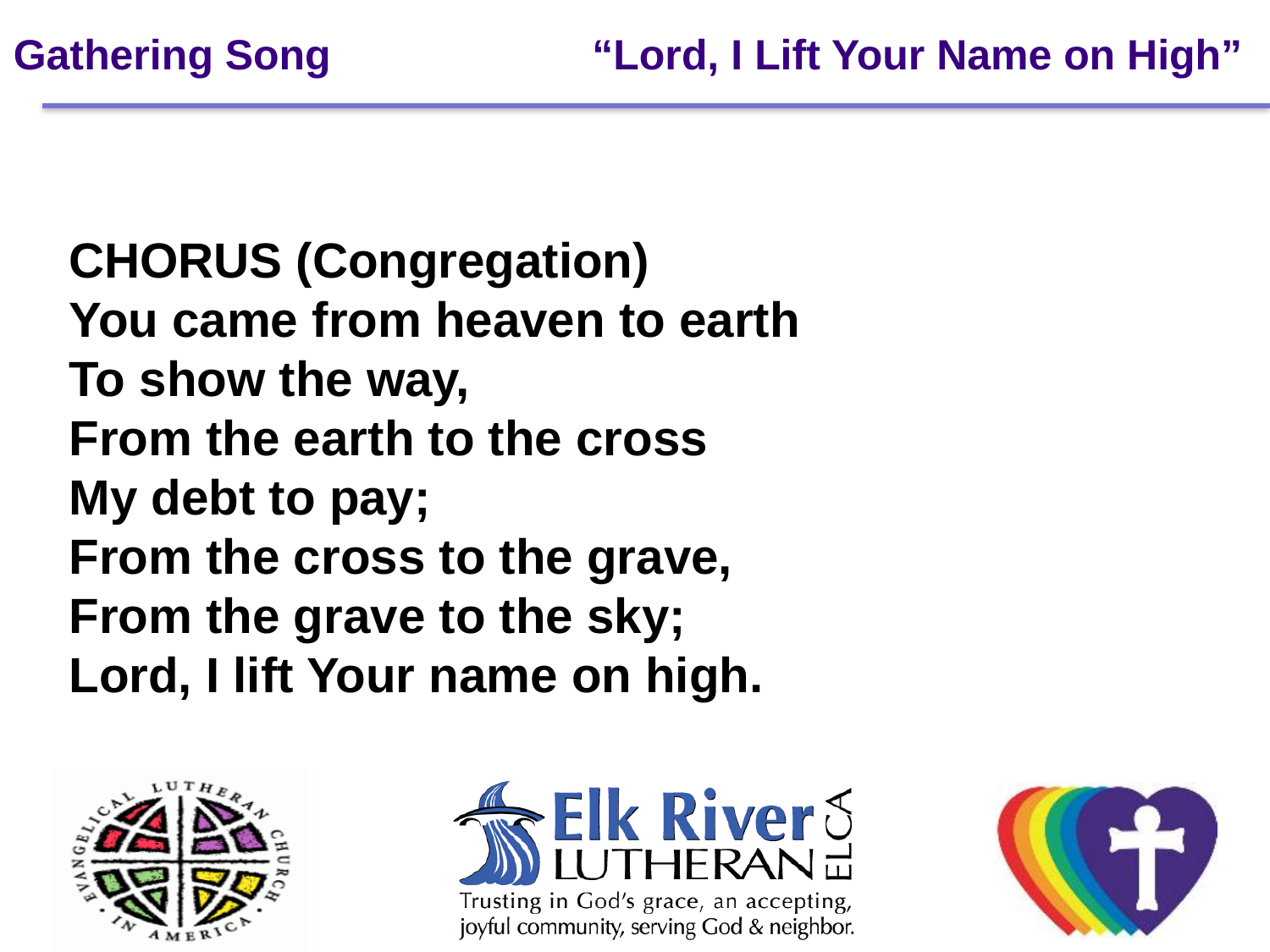

# Gathering Song      	      “Lord, I Lift Your Name on High”
CHORUS (Congregation)
You came from heaven to earth
To show the way,
From the earth to the cross
My debt to pay;
From the cross to the grave,
From the grave to the sky;
Lord, I lift Your name on high.